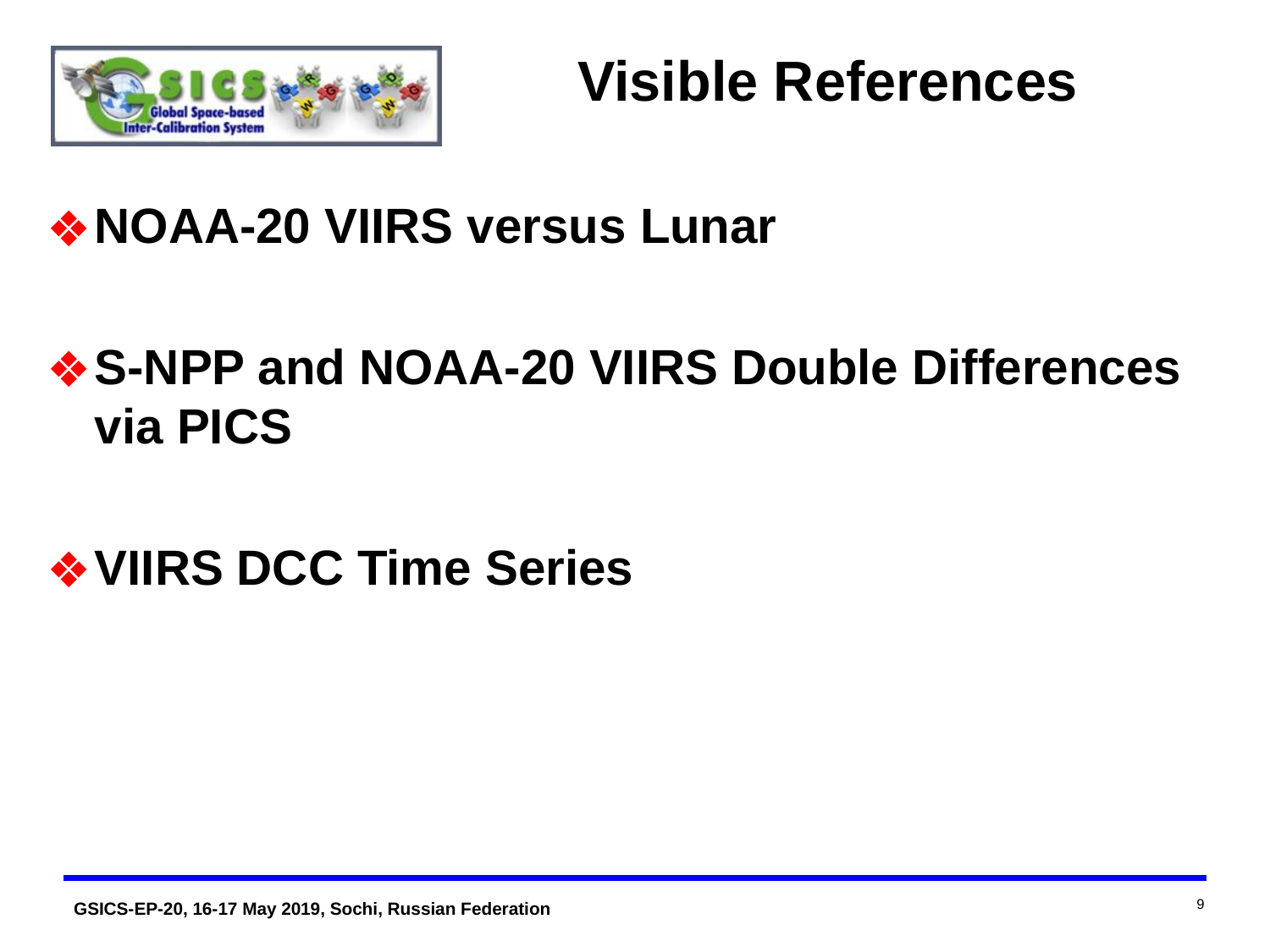

# Visible References
NOAA-20 VIIRS versus Lunar

S-NPP and NOAA-20 VIIRS Double Differences via PICS

VIIRS DCC Time Series
9